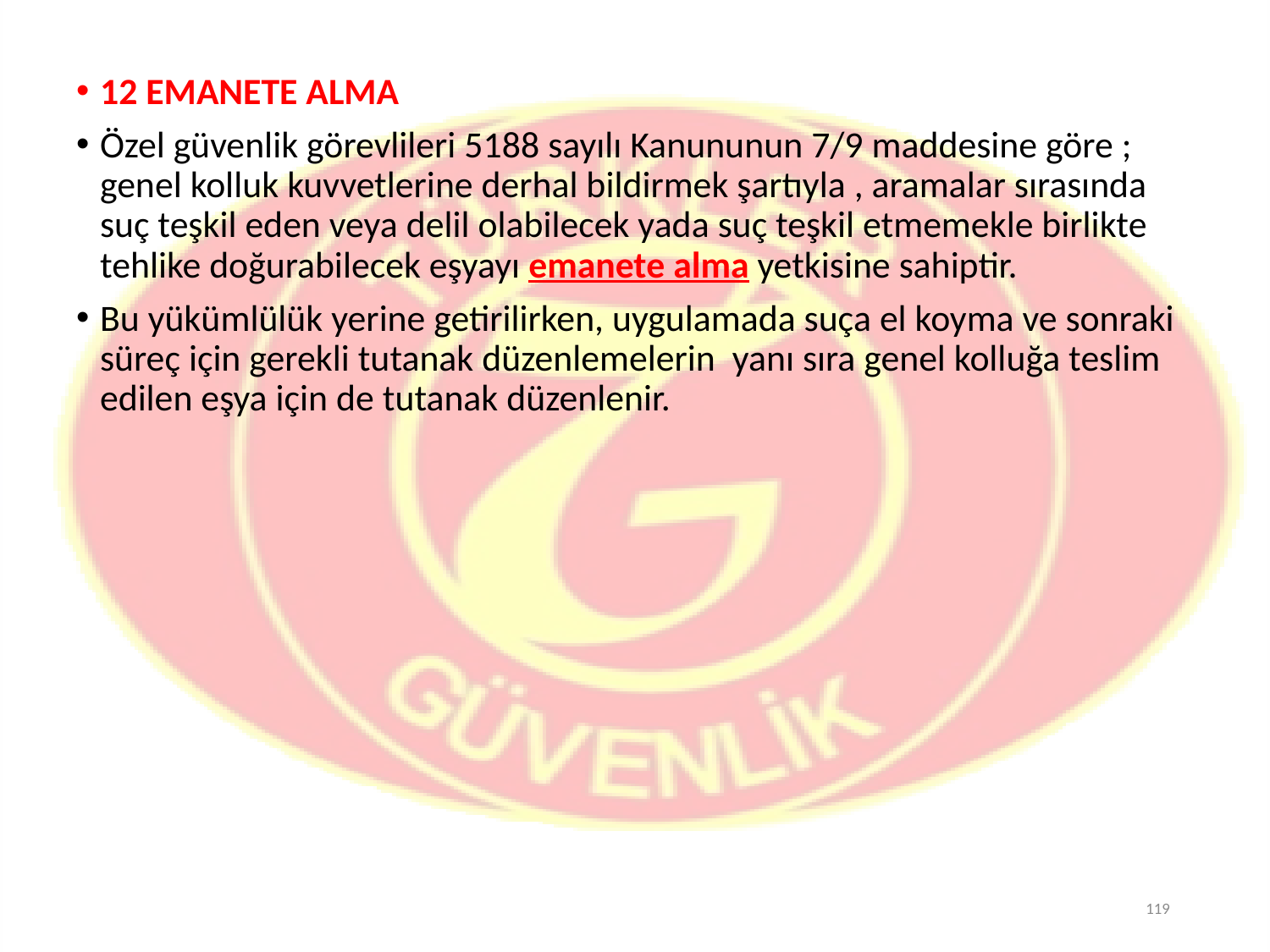

12 EMANETE ALMA
Özel güvenlik görevlileri 5188 sayılı Kanununun 7/9 maddesine göre ; genel kolluk kuvvetlerine derhal bildirmek şartıyla , aramalar sırasında suç teşkil eden veya delil olabilecek yada suç teşkil etmemekle birlikte tehlike doğurabilecek eşyayı emanete alma yetkisine sahiptir.
Bu yükümlülük yerine getirilirken, uygulamada suça el koyma ve sonraki süreç için gerekli tutanak düzenlemelerin  yanı sıra genel kolluğa teslim edilen eşya için de tutanak düzenlenir.

119